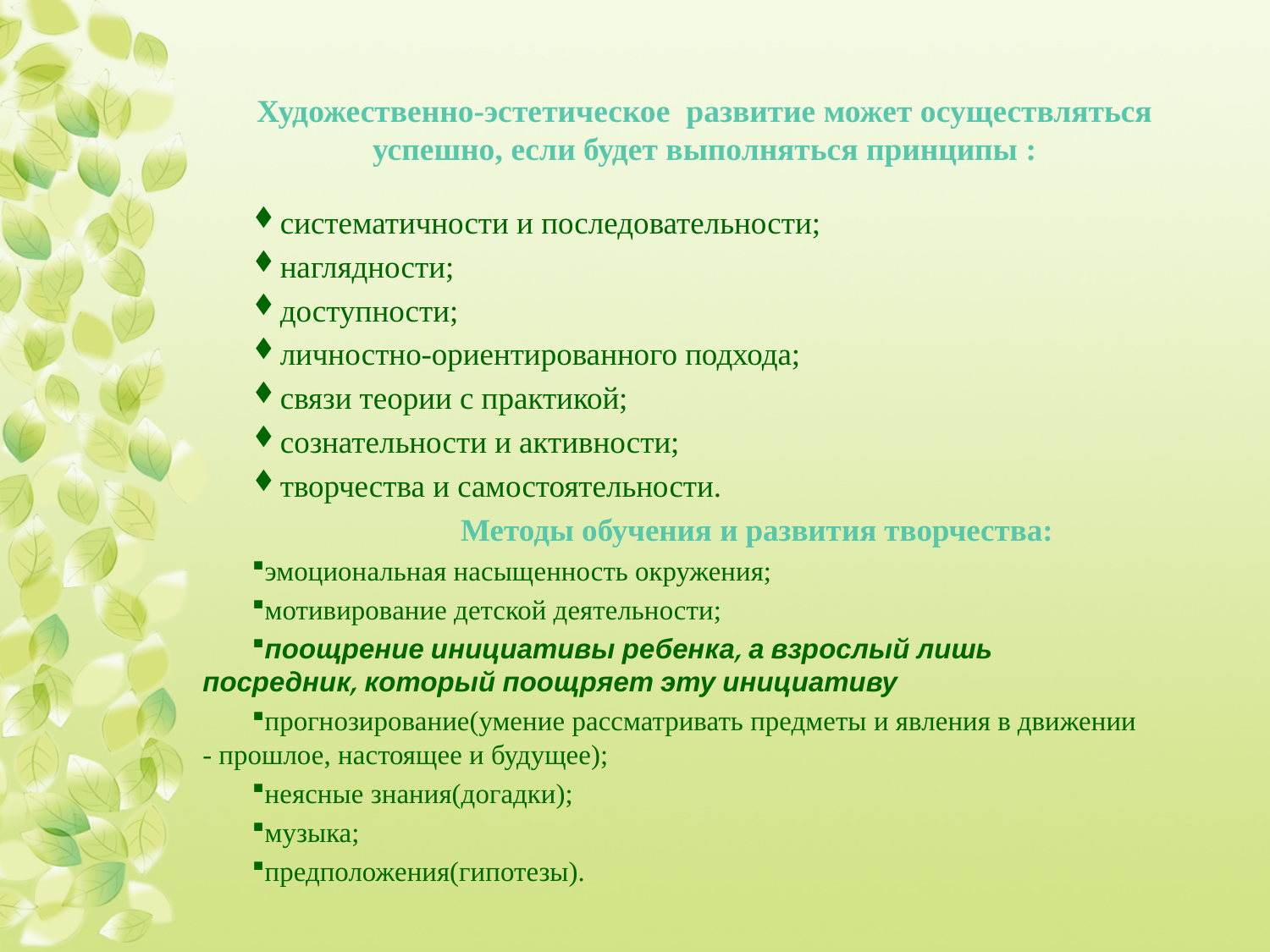

# Художественно-эстетическое  развитие может осуществляться успешно, если будет выполняться принципы :
систематичности и последовательности;
наглядности;
доступности;
личностно-ориентированного подхода;
связи теории с практикой;
сознательности и активности;
творчества и самостоятельности.
              Методы обучения и развития творчества:
эмоциональная насыщенность окружения;
мотивирование детской деятельности;
поощрение инициативы ребенка, а взрослый лишь посредник, который поощряет эту инициативу
прогнозирование(умение рассматривать предметы и явления в движении - прошлое, настоящее и будущее);
неясные знания(догадки);
музыка;
предположения(гипотезы).